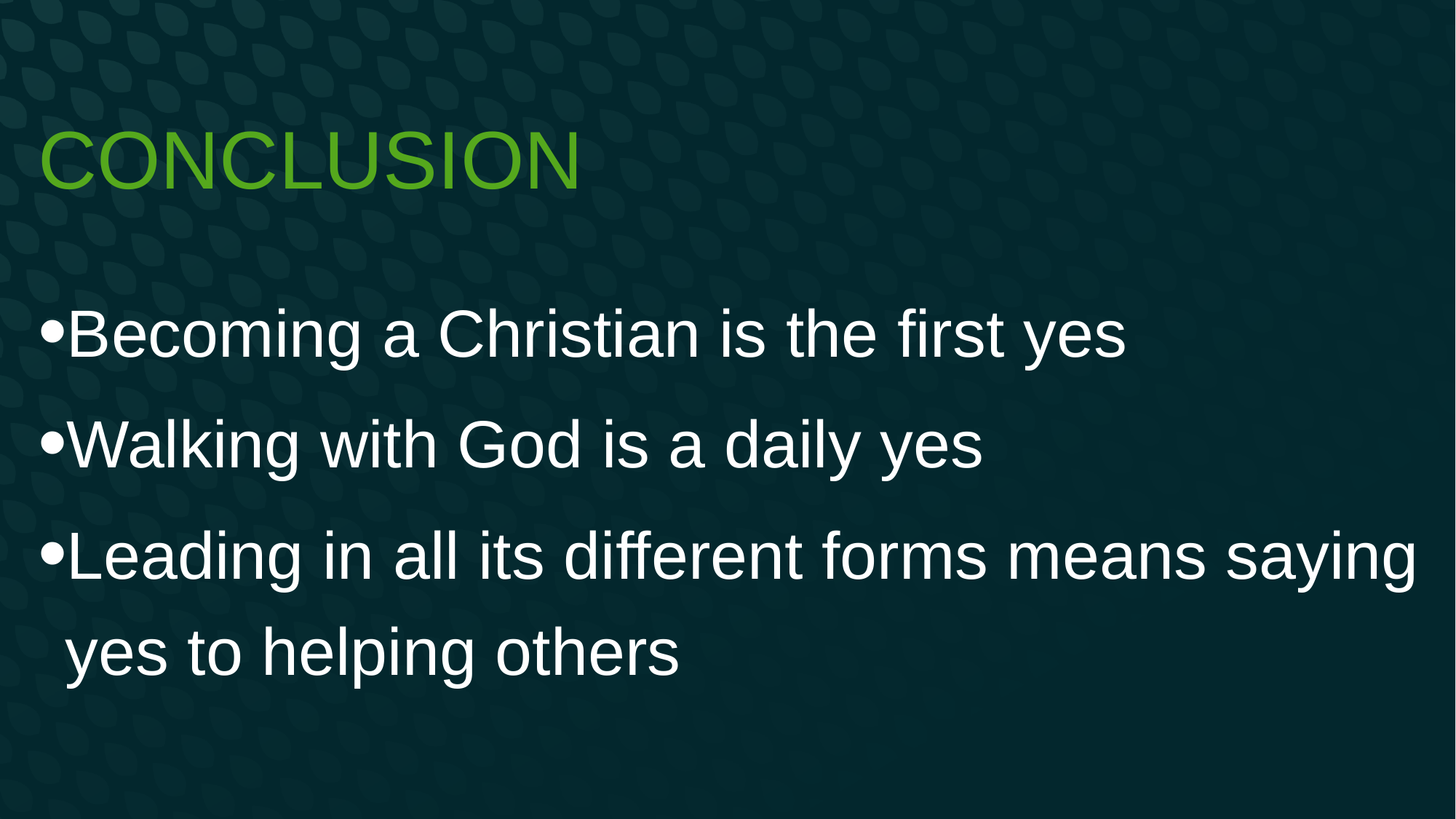

# Conclusion
Becoming a Christian is the first yes
Walking with God is a daily yes
Leading in all its different forms means saying yes to helping others